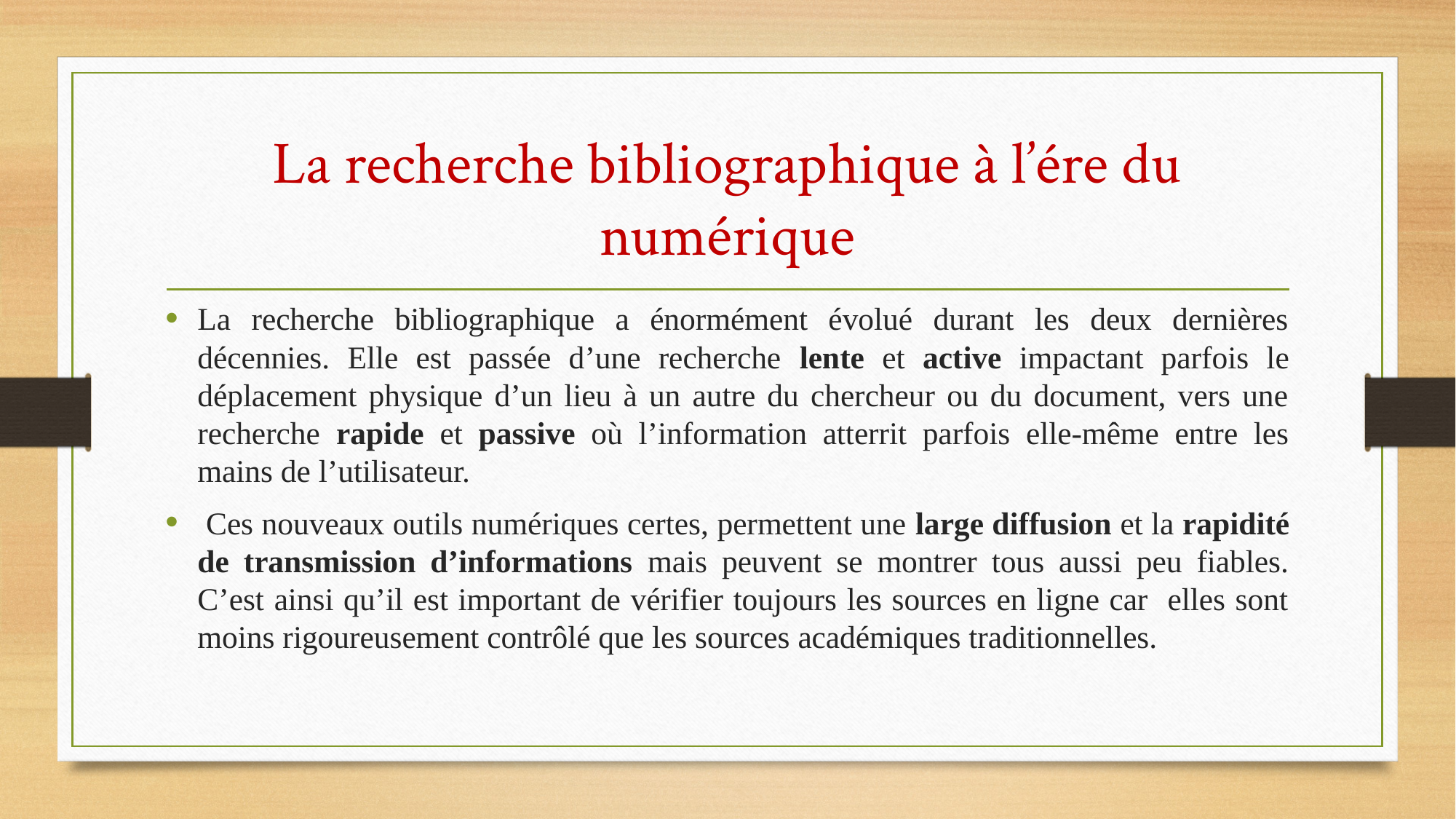

# La recherche bibliographique à l’ére du numérique
La recherche bibliographique a énormément évolué durant les deux dernières décennies. Elle est passée d’une recherche lente et active impactant parfois le déplacement physique d’un lieu à un autre du chercheur ou du document, vers une recherche rapide et passive où l’information atterrit parfois elle-même entre les mains de l’utilisateur.
 Ces nouveaux outils numériques certes, permettent une large diffusion et la rapidité de transmission d’informations mais peuvent se montrer tous aussi peu fiables. C’est ainsi qu’il est important de vérifier toujours les sources en ligne car  elles sont moins rigoureusement contrôlé que les sources académiques traditionnelles.